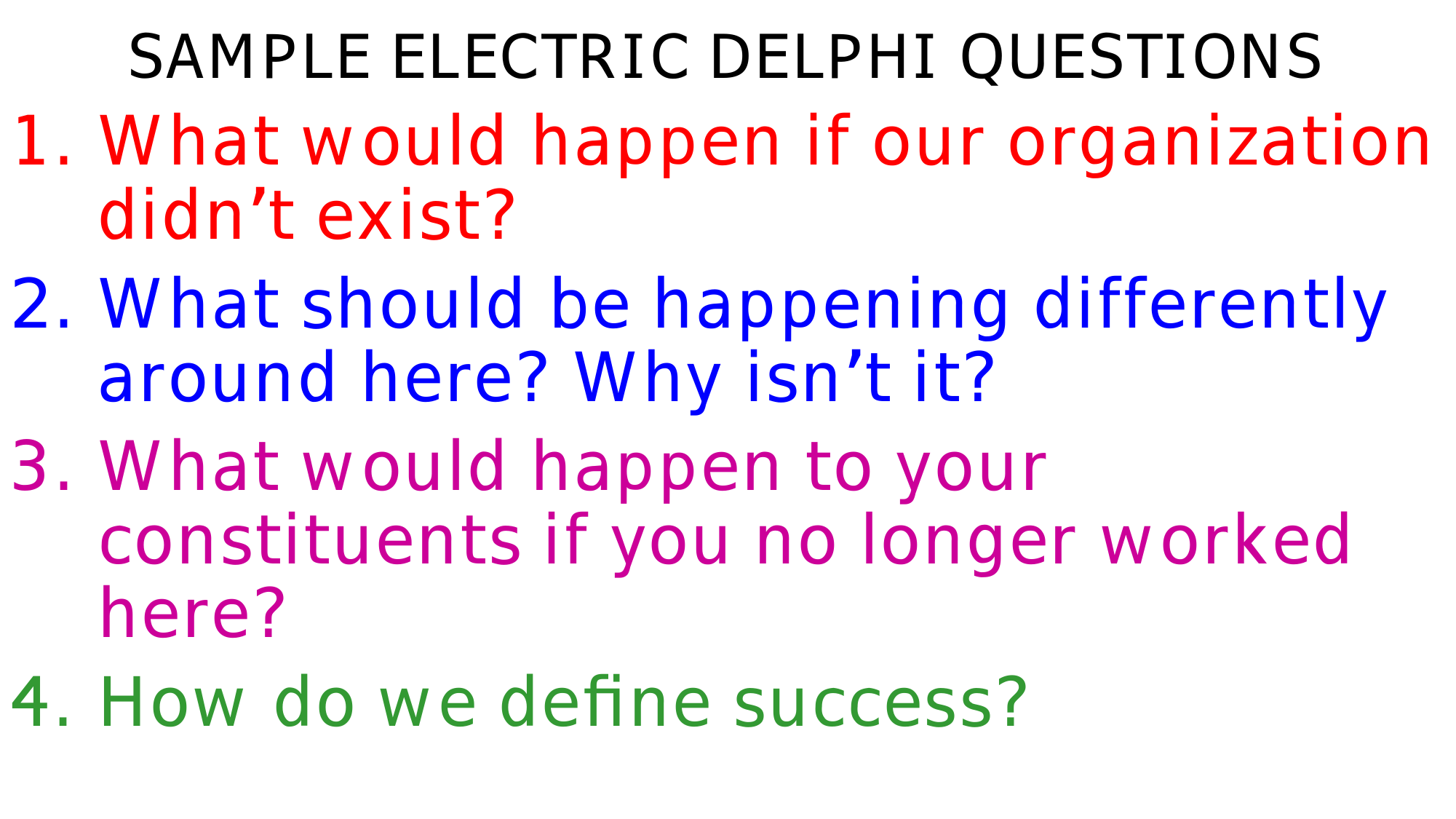

SAMPLE ELECTRIC DELPHI QUESTIONS
What would happen if our organization didn’t exist?
What should be happening differently around here? Why isn’t it?
What would happen to your constituents if you no longer worked here?
How do we define success?